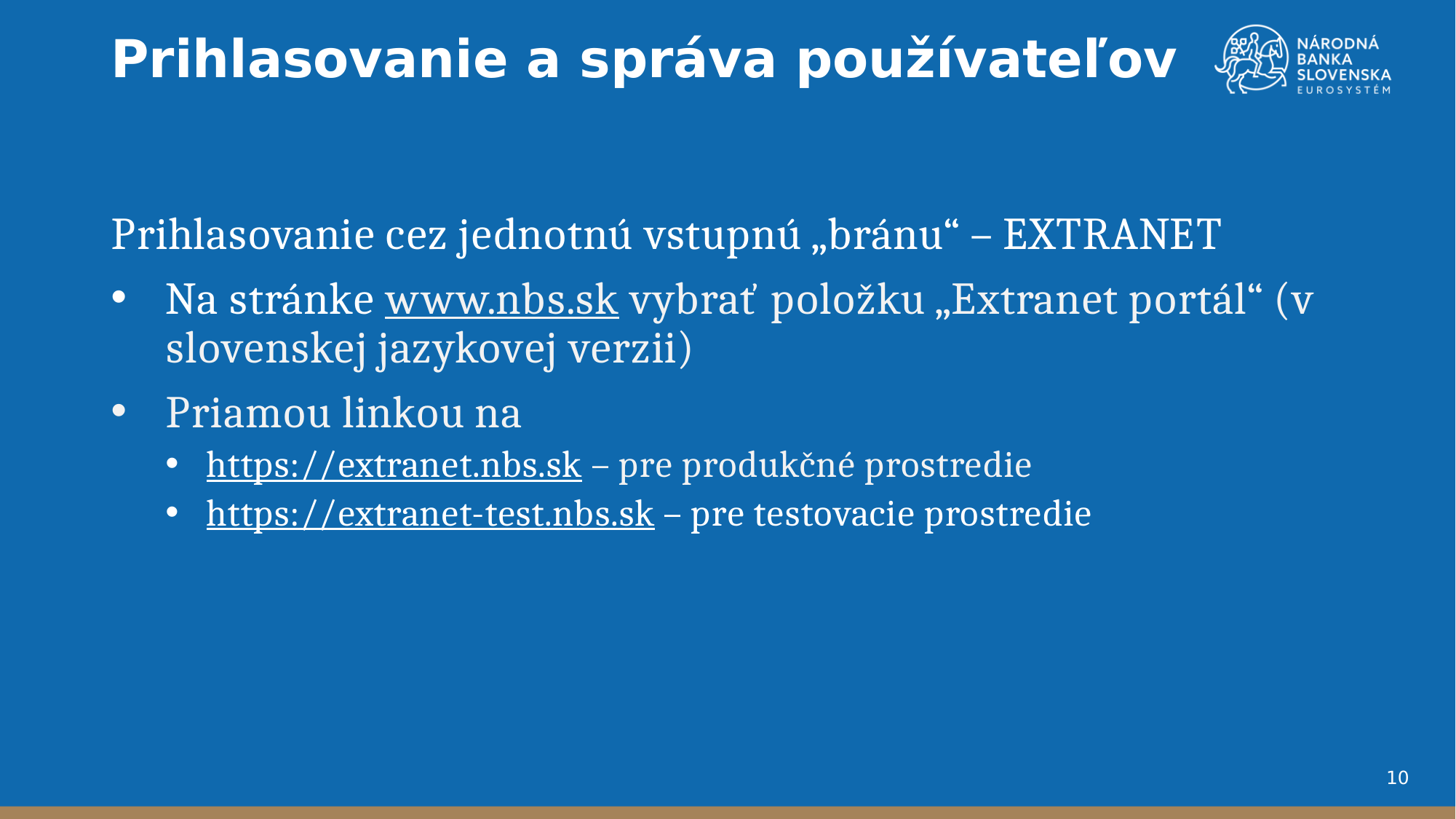

Prihlasovanie a správa používateľov
Prihlasovanie cez jednotnú vstupnú „bránu“ – EXTRANET
Na stránke www.nbs.sk vybrať položku „Extranet portál“ (v slovenskej jazykovej verzii)
Priamou linkou na
https://extranet.nbs.sk – pre produkčné prostredie
https://extranet-test.nbs.sk – pre testovacie prostredie
10